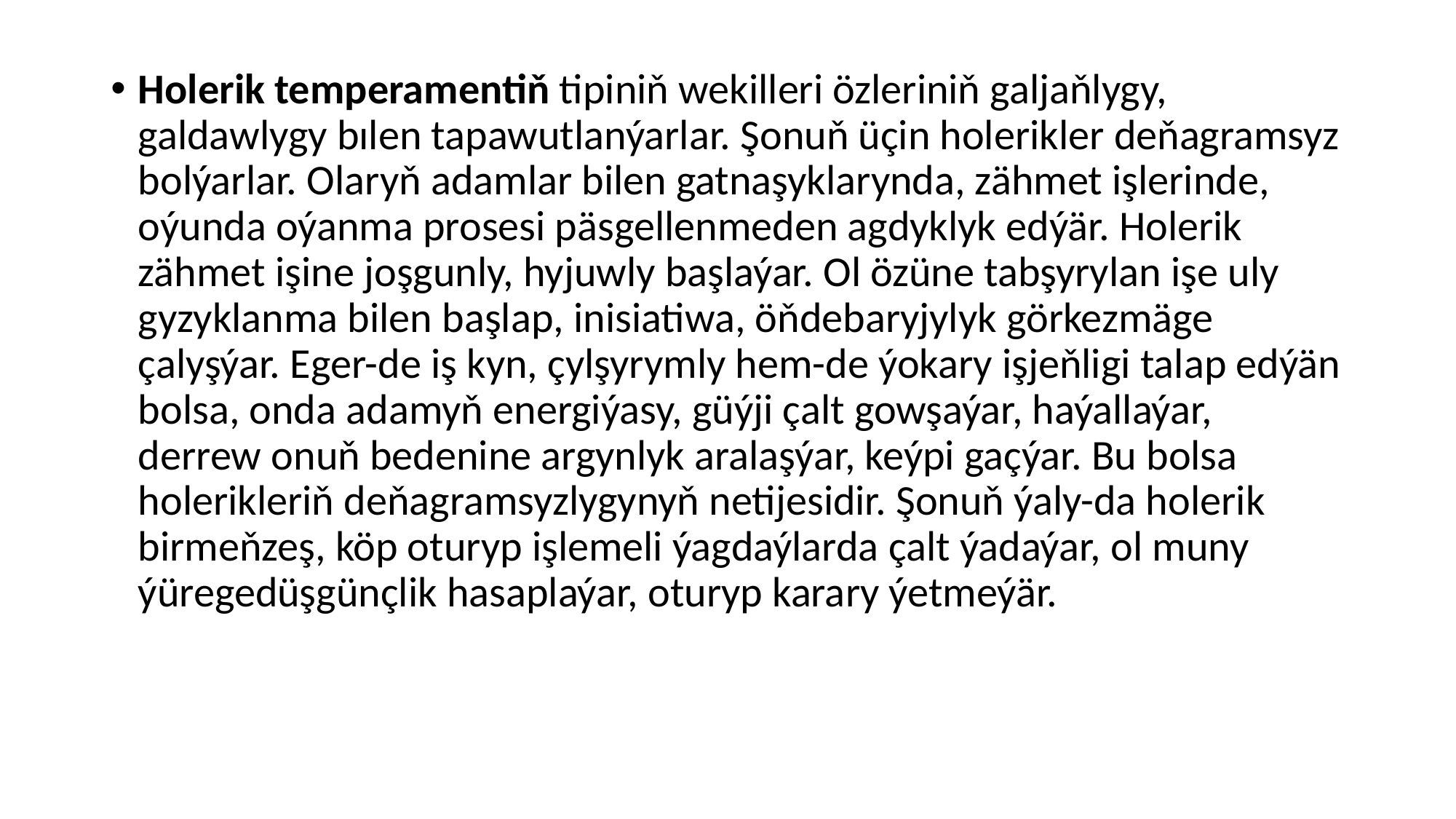

Holerik temperamentiň tipiniň wekilleri özleriniň galjaňlygy, galdawlygy bılen tapawutlanýarlar. Şonuň üçin holerikler deňagramsyz bolýarlar. Olaryň adamlar bilen gatnaşyklarynda, zähmet işlerinde, oýunda oýanma prosesi päsgellenmeden agdyklyk edýär. Holerik zähmet işine joşgunly, hyjuwly başlaýar. Ol özüne tabşyrylan işe uly gyzyklanma bilen başlap, inisiatiwa, öňdebaryjylyk görkezmäge çalyşýar. Eger-de iş kyn, çylşyrymly hem-de ýokary işjeňligi talap edýän bolsa, onda adamyň energiýasy, güýji çalt gowşaýar, haýallaýar, derrew onuň bedenine argynlyk aralaşýar, keýpi gaçýar. Bu bolsa holerikleriň deňagramsyzlygynyň netijesidir. Şonuň ýaly-da holerik birmeňzeş, köp oturyp işlemeli ýagdaýlarda çalt ýadaýar, ol muny ýüregedüşgünçlik hasaplaýar, oturyp karary ýetmeýär.